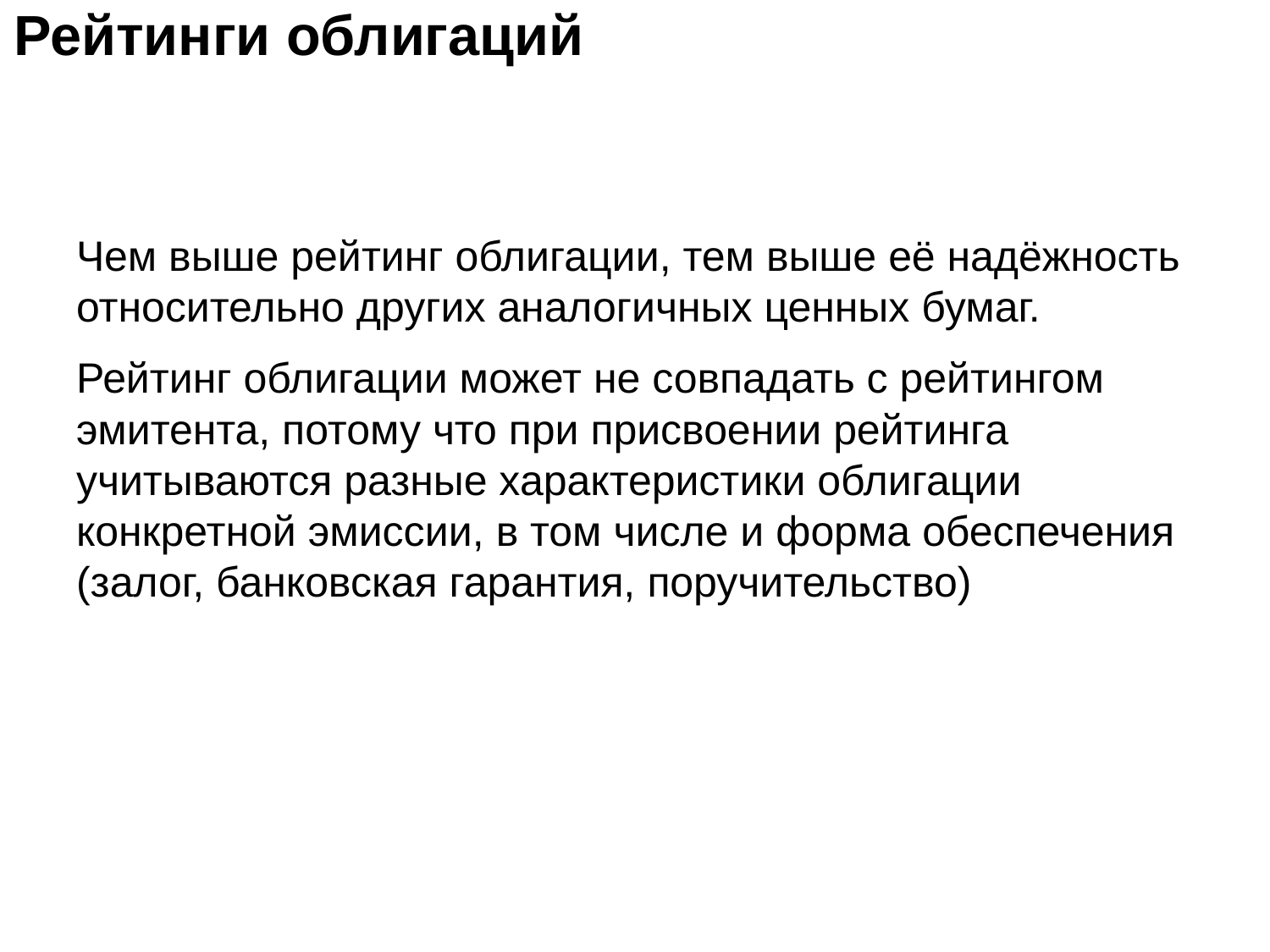

Рейтинги облигаций
Чем выше рейтинг облигации, тем выше её надёжность относительно других аналогичных ценных бумаг.
Рейтинг облигации может не совпадать с рейтингом эмитента, потому что при присвоении рейтинга учитываются разные характеристики облигации конкретной эмиссии, в том числе и форма обеспечения (залог, банковская гарантия, поручительство)